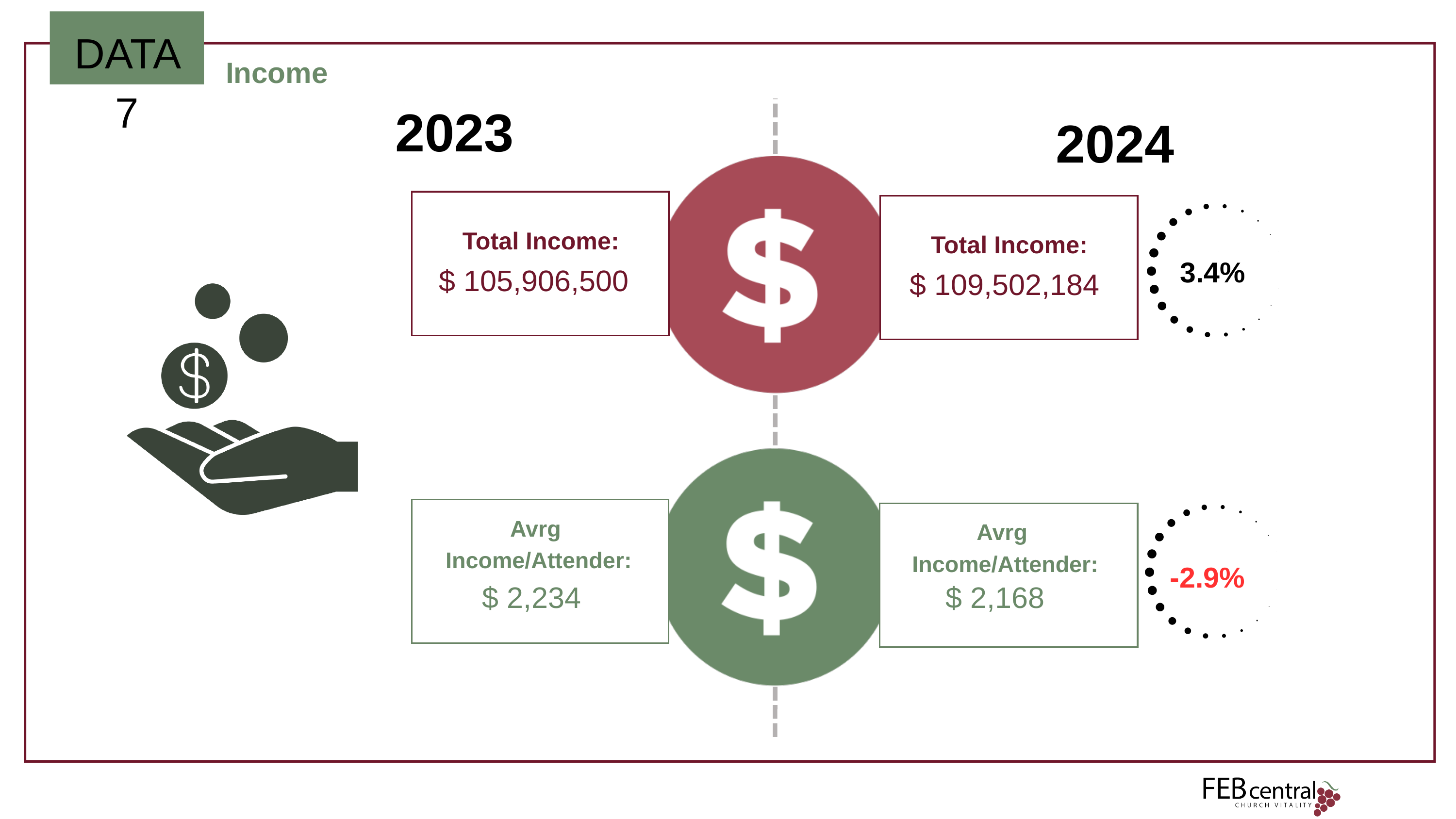

DATA 7

Income
2023

2024

Total Income:
Total Income:
3.4%
 $ 105,906,500

 $ 109,502,184

Avrg
Income/Attender:
Avrg
Income/Attender:
-2.9%
 $ 2,234
 $ 2,168